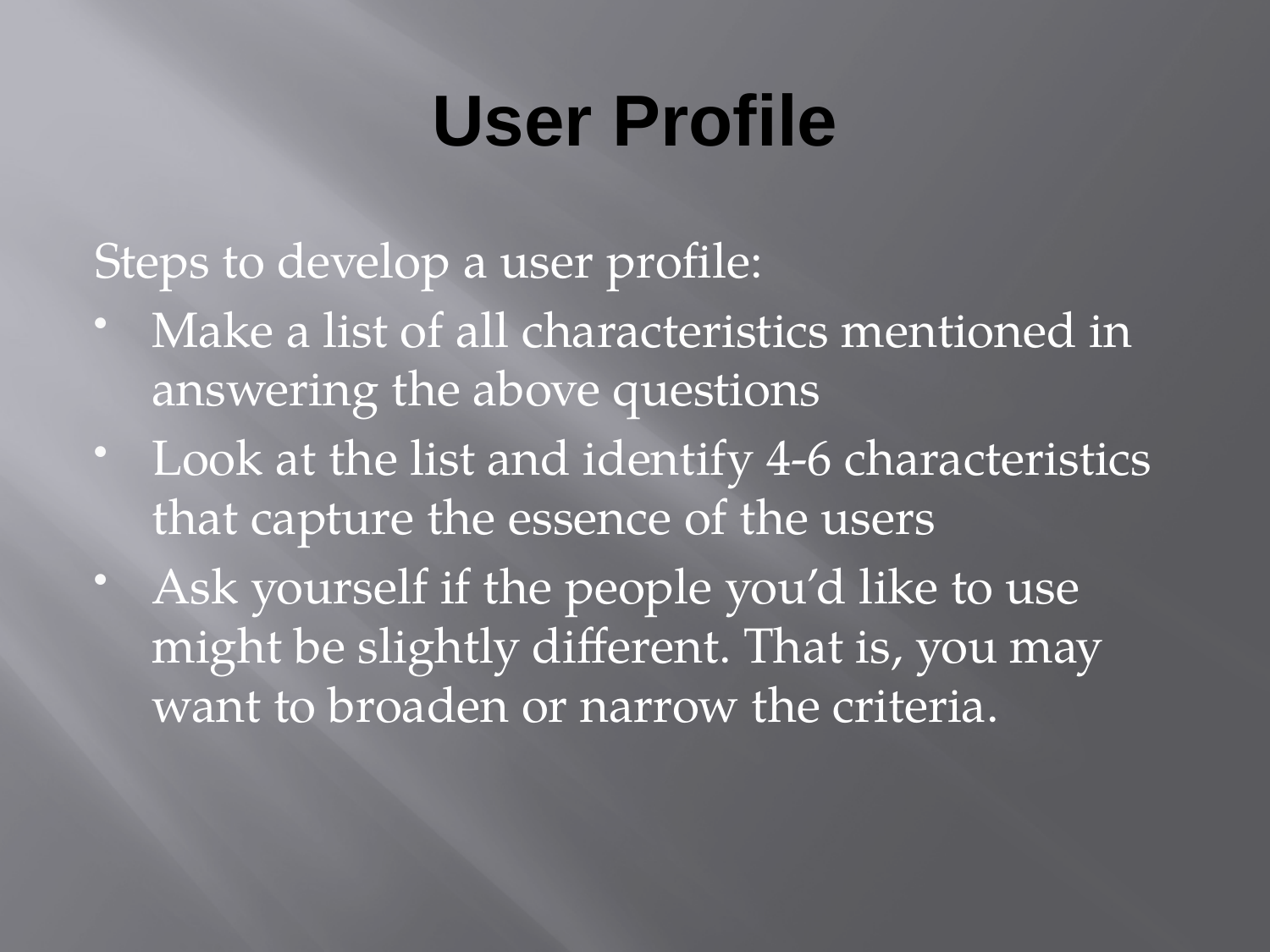

# User Profile
Steps to develop a user profile:
Make a list of all characteristics mentioned in answering the above questions
Look at the list and identify 4-6 characteristics that capture the essence of the users
Ask yourself if the people you’d like to use might be slightly different. That is, you may want to broaden or narrow the criteria.